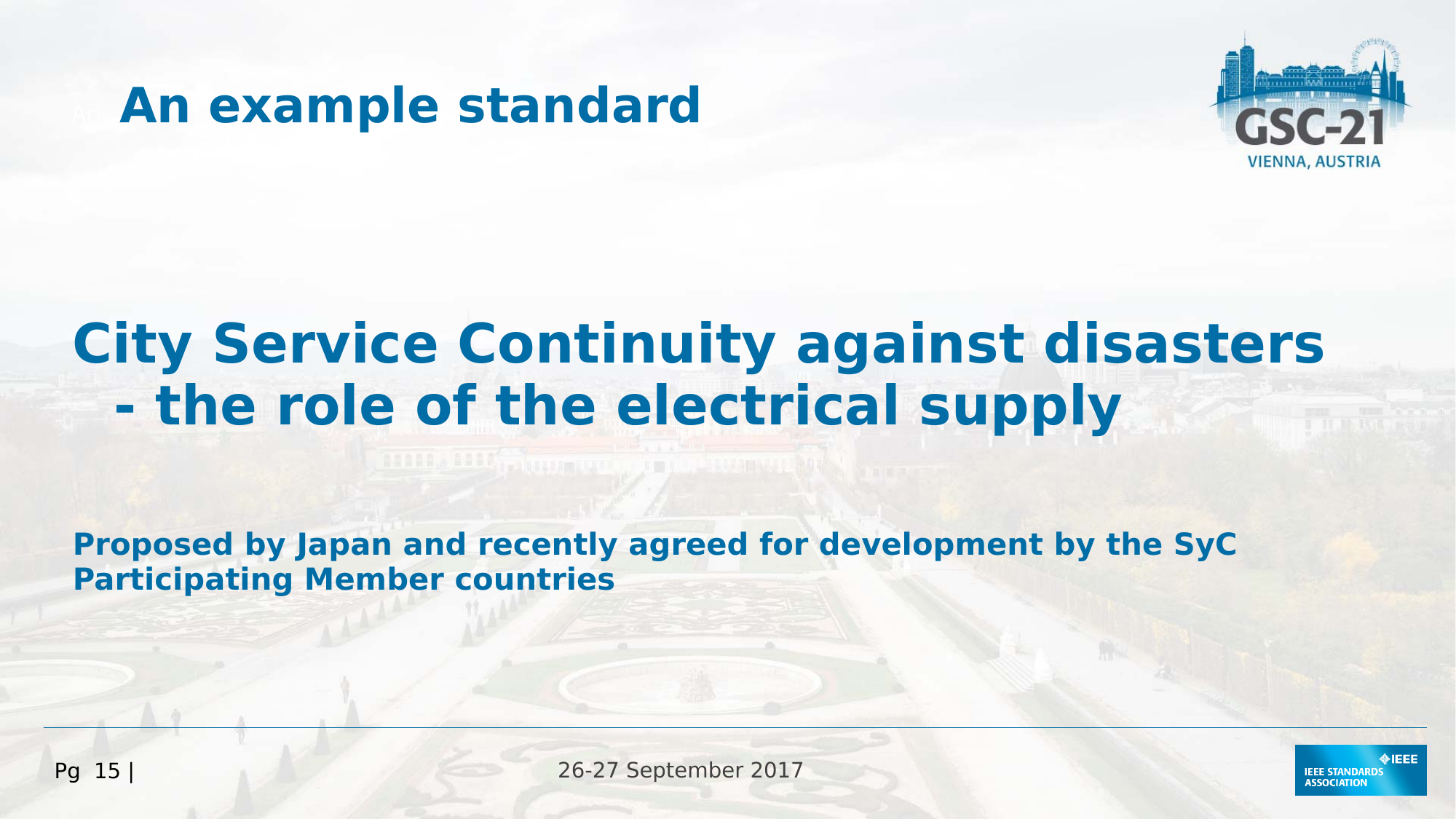

# An An example standard

City Service Continuity against disasters  - the role of the electrical supply

Proposed by Japan and recently agreed for development by the SyC Participating Member countries

Pg  15 |